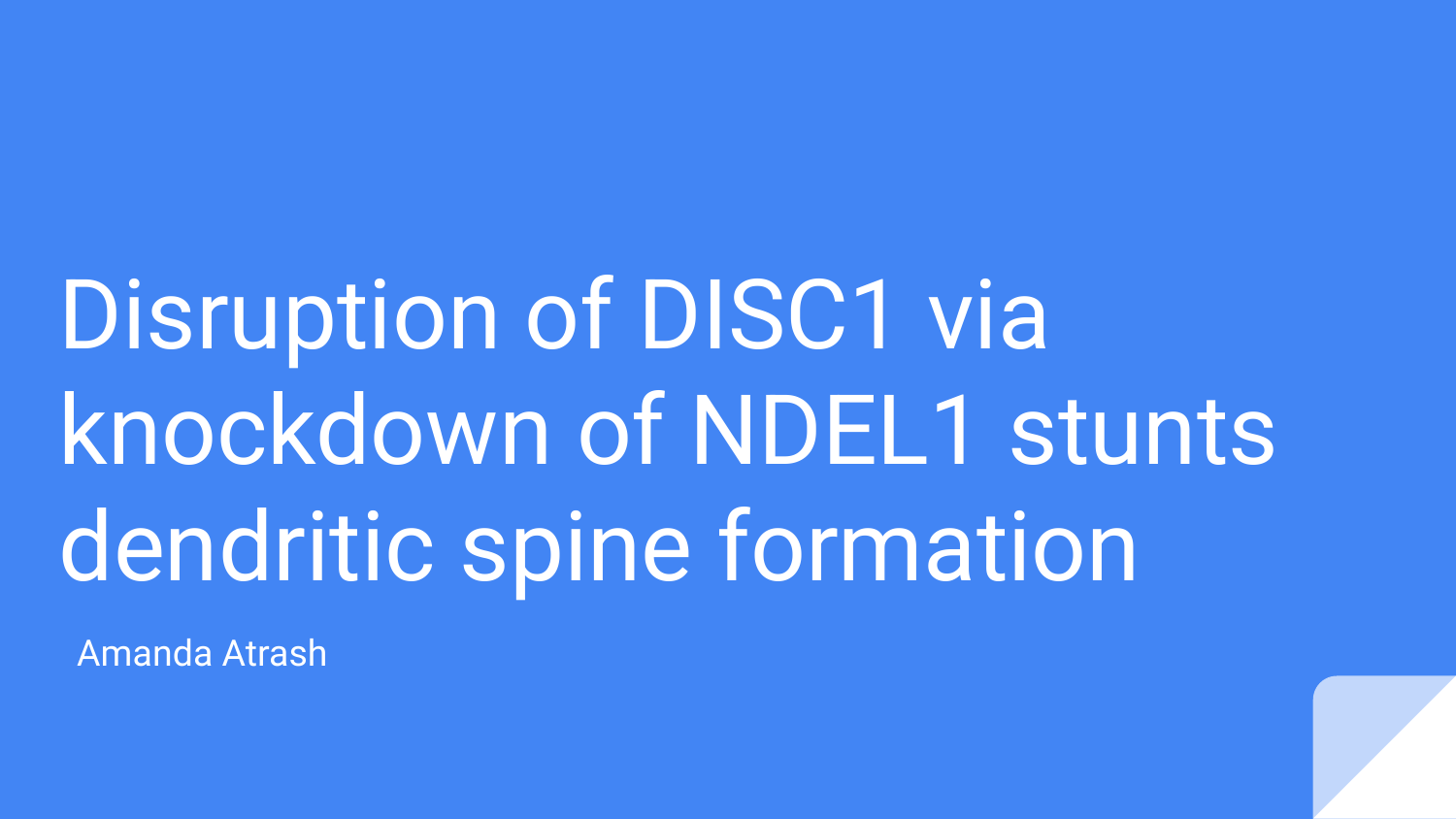

# Disruption of DISC1 via knockdown of NDEL1 stunts dendritic spine formation
Amanda Atrash